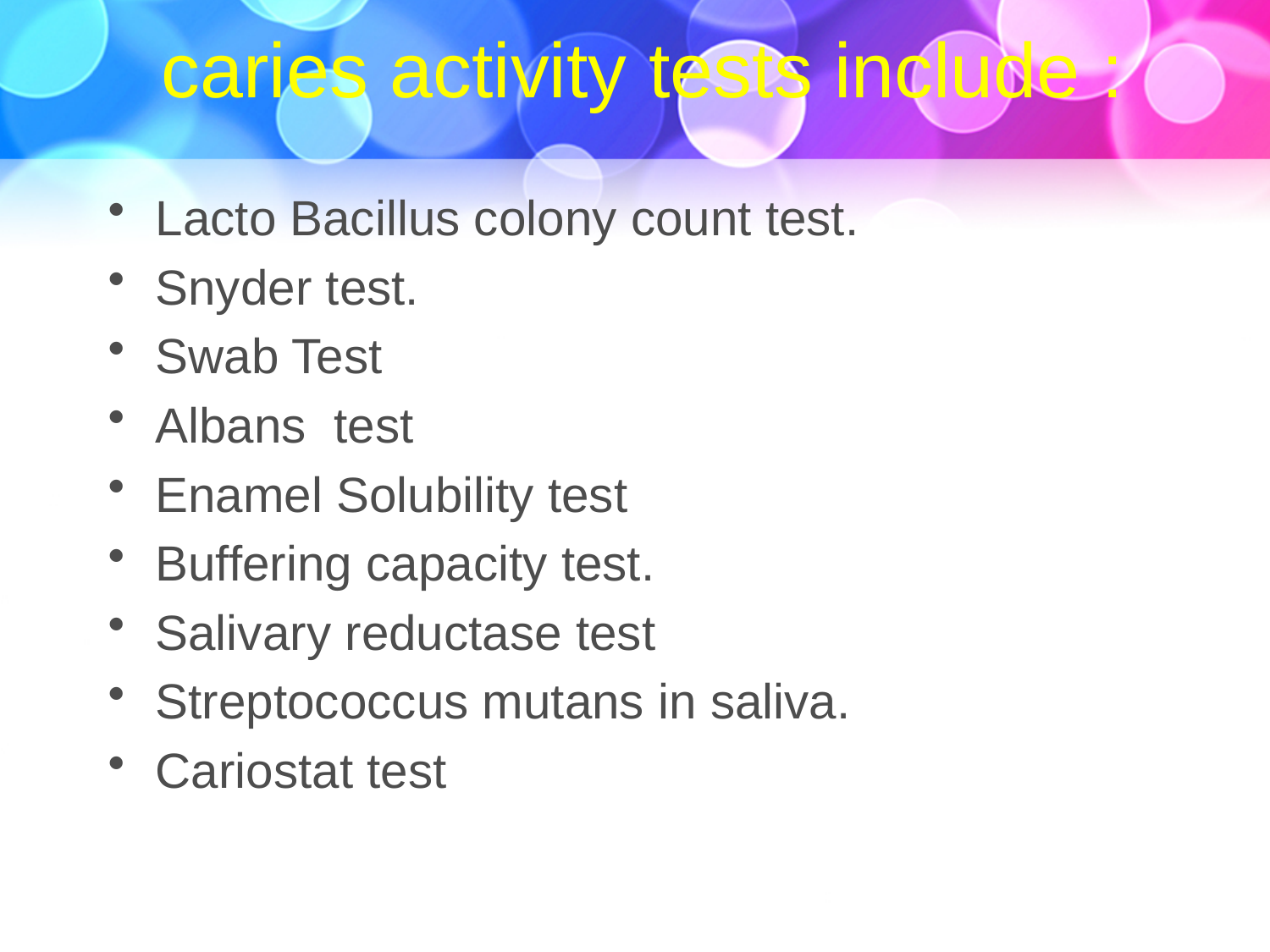

# caries activity tests include :
Lacto Bacillus colony count test.
Snyder test.
Swab Test
Albans  test
Enamel Solubility test
Buffering capacity test.
Salivary reductase test
Streptococcus mutans in saliva.
Cariostat test